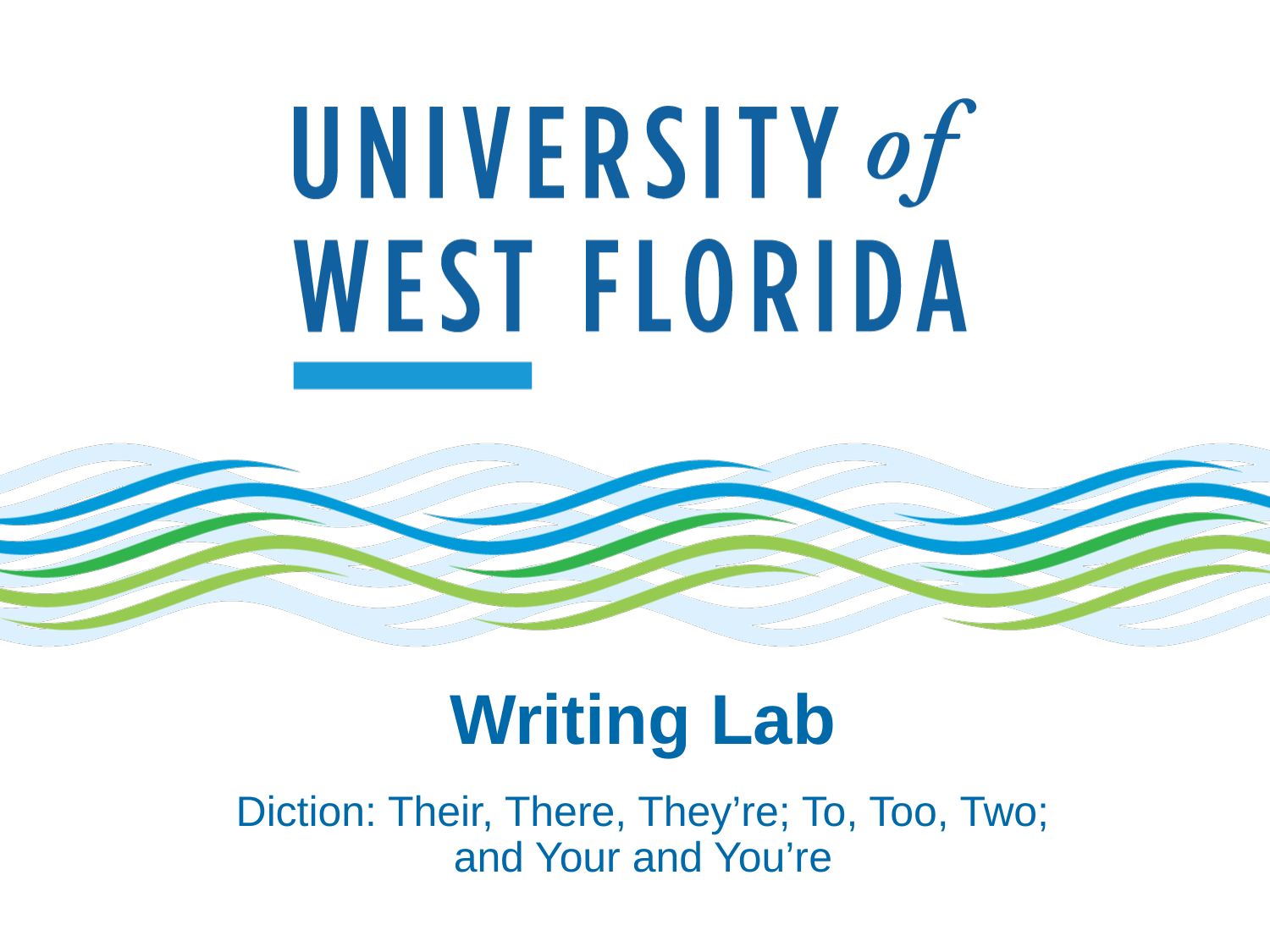

# Writing Lab
Diction: Their, There, They’re; To, Too, Two; and Your and You’re